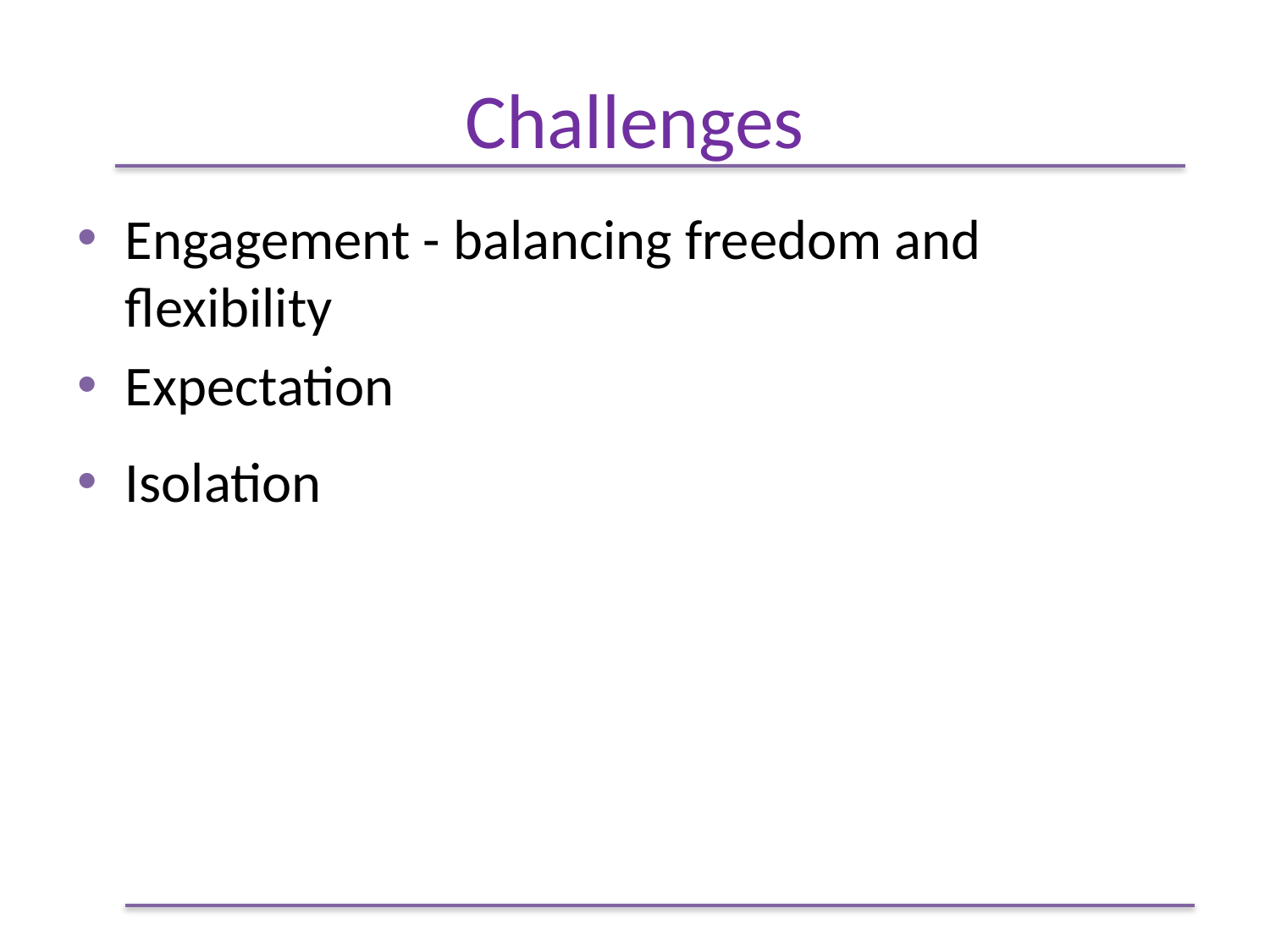

# Challenges
Engagement - balancing freedom and flexibility
Expectation
Isolation